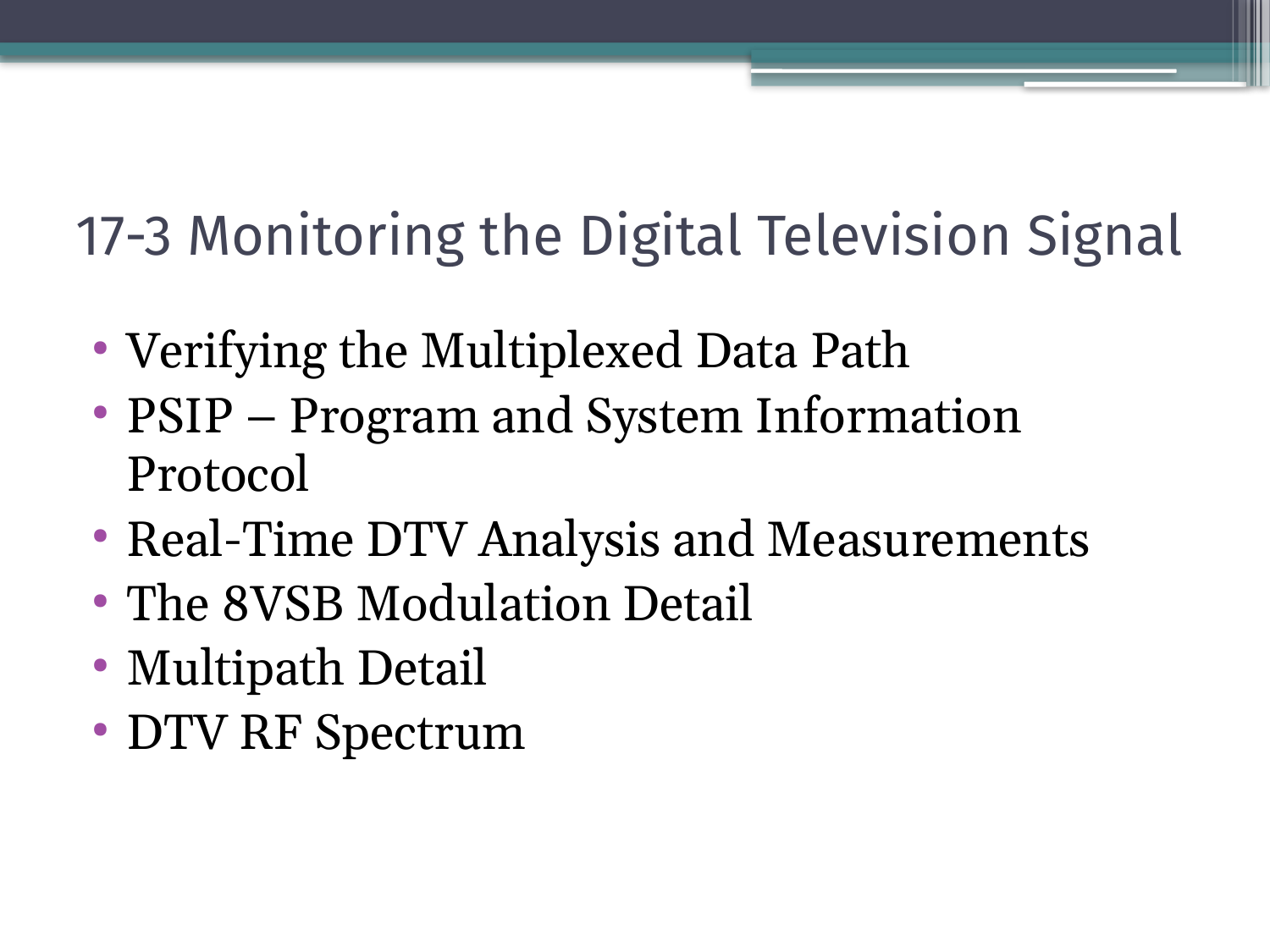

# 17-3 Monitoring the Digital Television Signal
Verifying the Multiplexed Data Path
PSIP – Program and System Information Protocol
Real-Time DTV Analysis and Measurements
The 8VSB Modulation Detail
Multipath Detail
DTV RF Spectrum